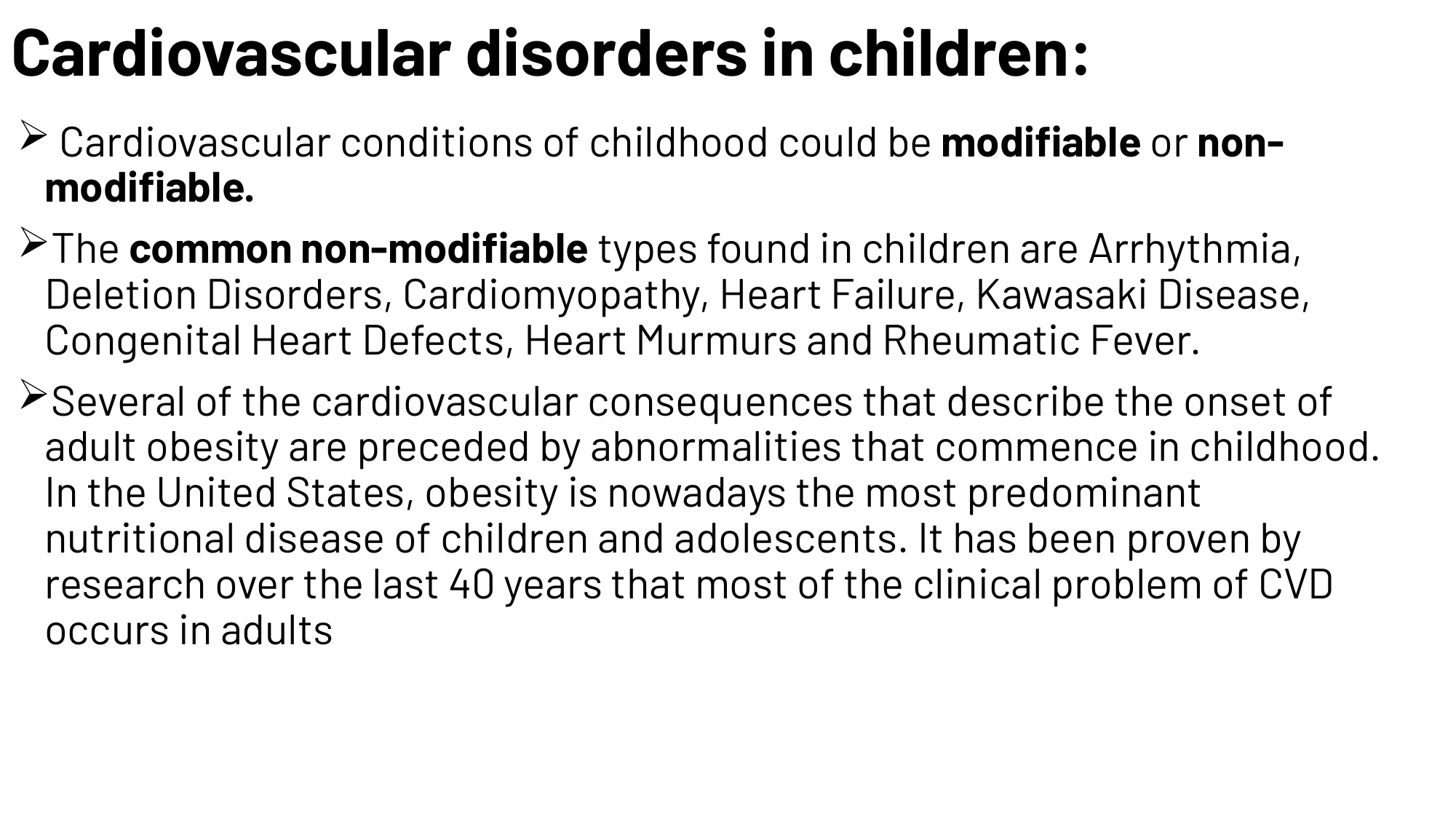

# Cardiovascular disorders in children:
 Cardiovascular conditions of childhood could be modifiable or non-modifiable.
The common non-modifiable types found in children are Arrhythmia, Deletion Disorders, Cardiomyopathy, Heart Failure, Kawasaki Disease, Congenital Heart Defects, Heart Murmurs and Rheumatic Fever.
Several of the cardiovascular consequences that describe the onset of adult obesity are preceded by abnormalities that commence in childhood. In the United States, obesity is nowadays the most predominant nutritional disease of children and adolescents. It has been proven by research over the last 40 years that most of the clinical problem of CVD occurs in adults